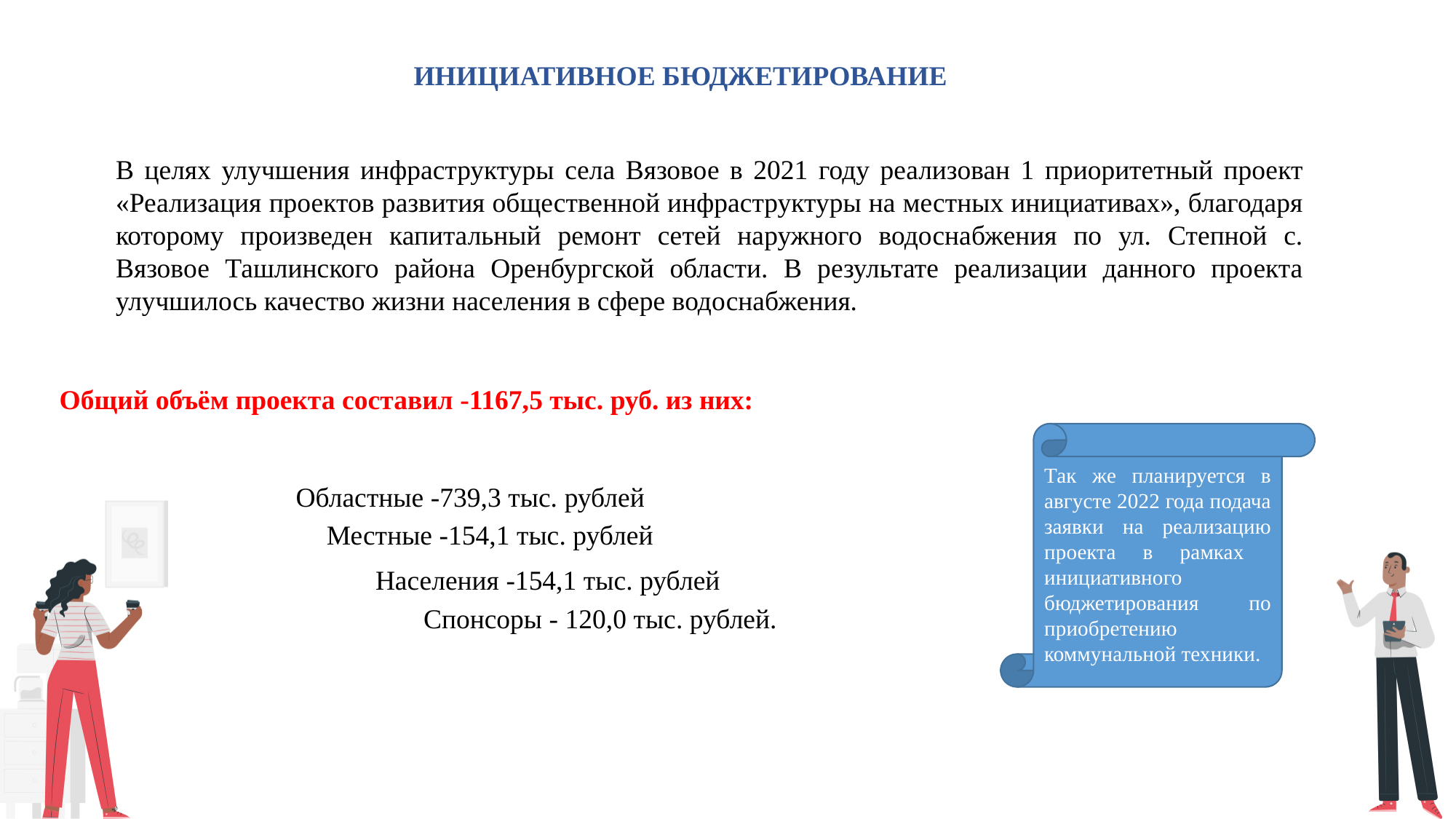

ИНИЦИАТИВНОЕ БЮДЖЕТИРОВАНИЕ
В целях улучшения инфраструктуры села Вязовое в 2021 году реализован 1 приоритетный проект «Реализация проектов развития общественной инфраструктуры на местных инициативах», благодаря которому произведен капитальный ремонт сетей наружного водоснабжения по ул. Степной с. Вязовое Ташлинского района Оренбургской области. В результате реализации данного проекта улучшилось качество жизни населения в сфере водоснабжения.
Общий объём проекта составил -1167,5 тыс. руб. из них:
Так же планируется в августе 2022 года подача заявки на реализацию проекта в рамках  инициативного бюджетирования по приобретению коммунальной техники.
Областные -739,3 тыс. рублей
Местные -154,1 тыс. рублей
Населения -154,1 тыс. рублей
Спонсоры - 120,0 тыс. рублей.